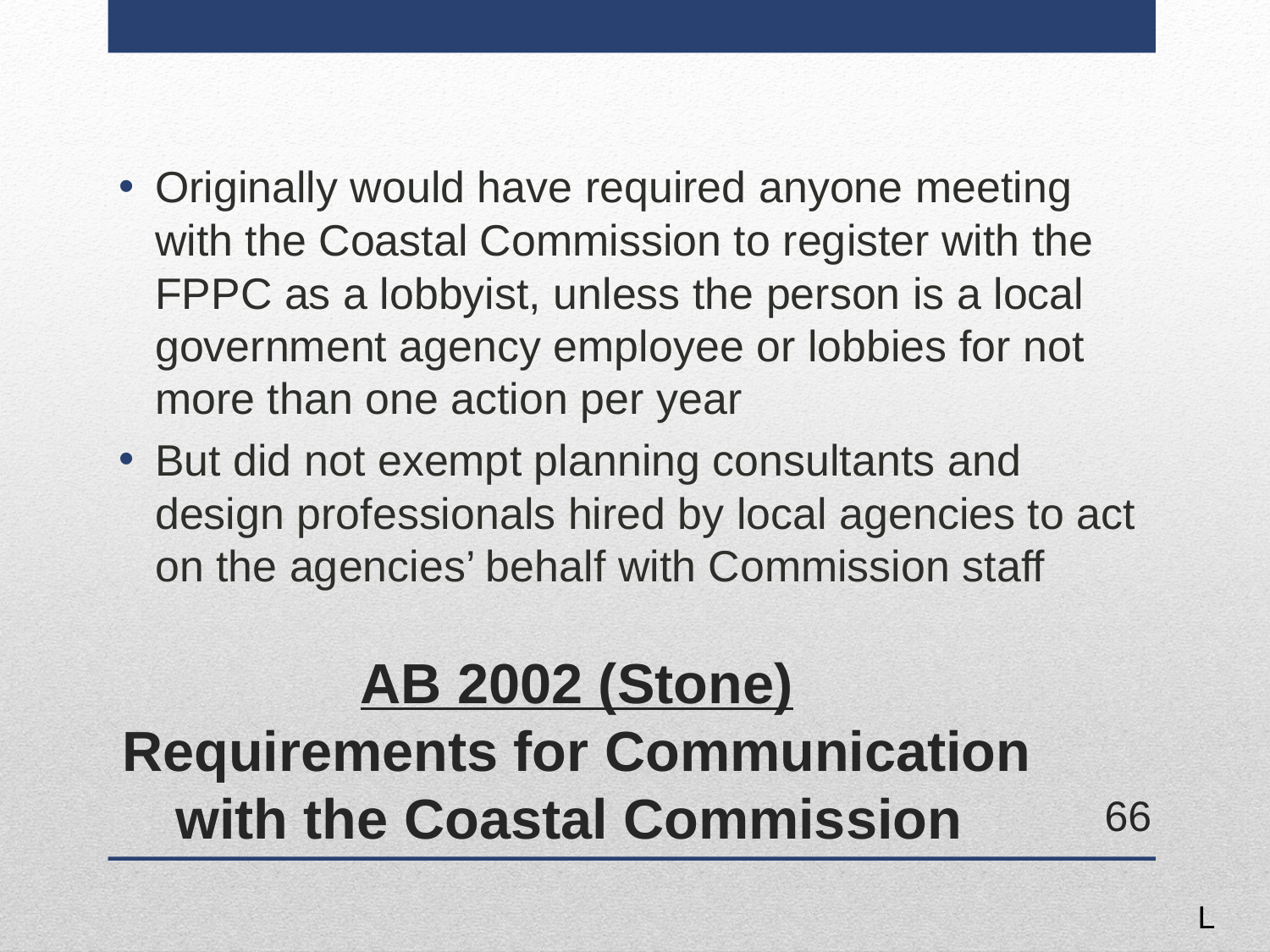

Originally would have required anyone meeting with the Coastal Commission to register with the FPPC as a lobbyist, unless the person is a local government agency employee or lobbies for not more than one action per year
But did not exempt planning consultants and design professionals hired by local agencies to act on the agencies’ behalf with Commission staff

# AB 2002 (Stone) Requirements for Communication with the Coastal Commission
66
L